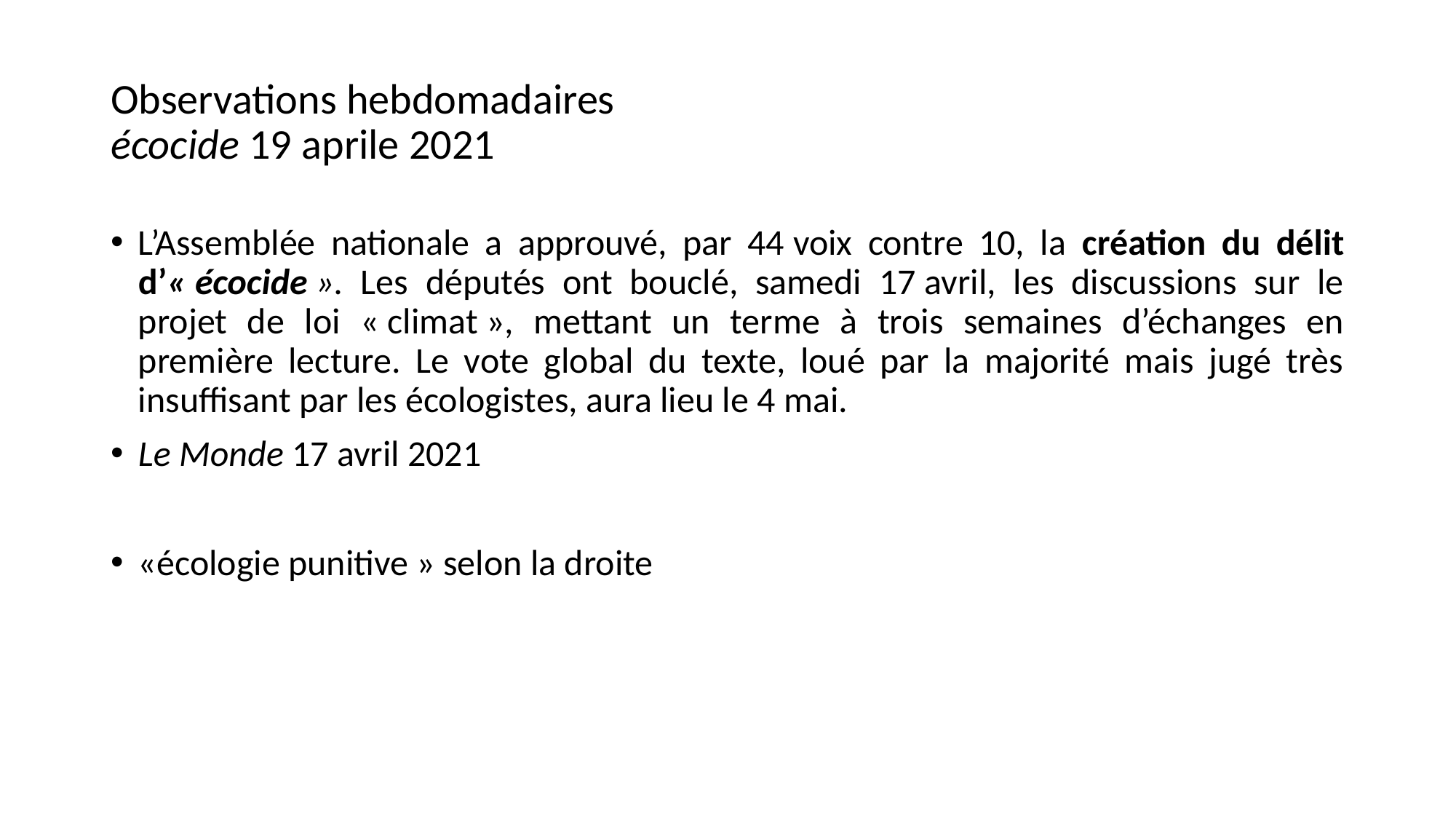

# Observations hebdomadaires écocide 19 aprile 2021
L’Assemblée nationale a approuvé, par 44 voix contre 10, la création du délit d’« écocide ». Les députés ont bouclé, samedi 17 avril, les discussions sur le projet de loi « climat », mettant un terme à trois semaines d’échanges en première lecture. Le vote global du texte, loué par la majorité mais jugé très insuffisant par les écologistes, aura lieu le 4 mai.
Le Monde 17 avril 2021

«écologie punitive » selon la droite